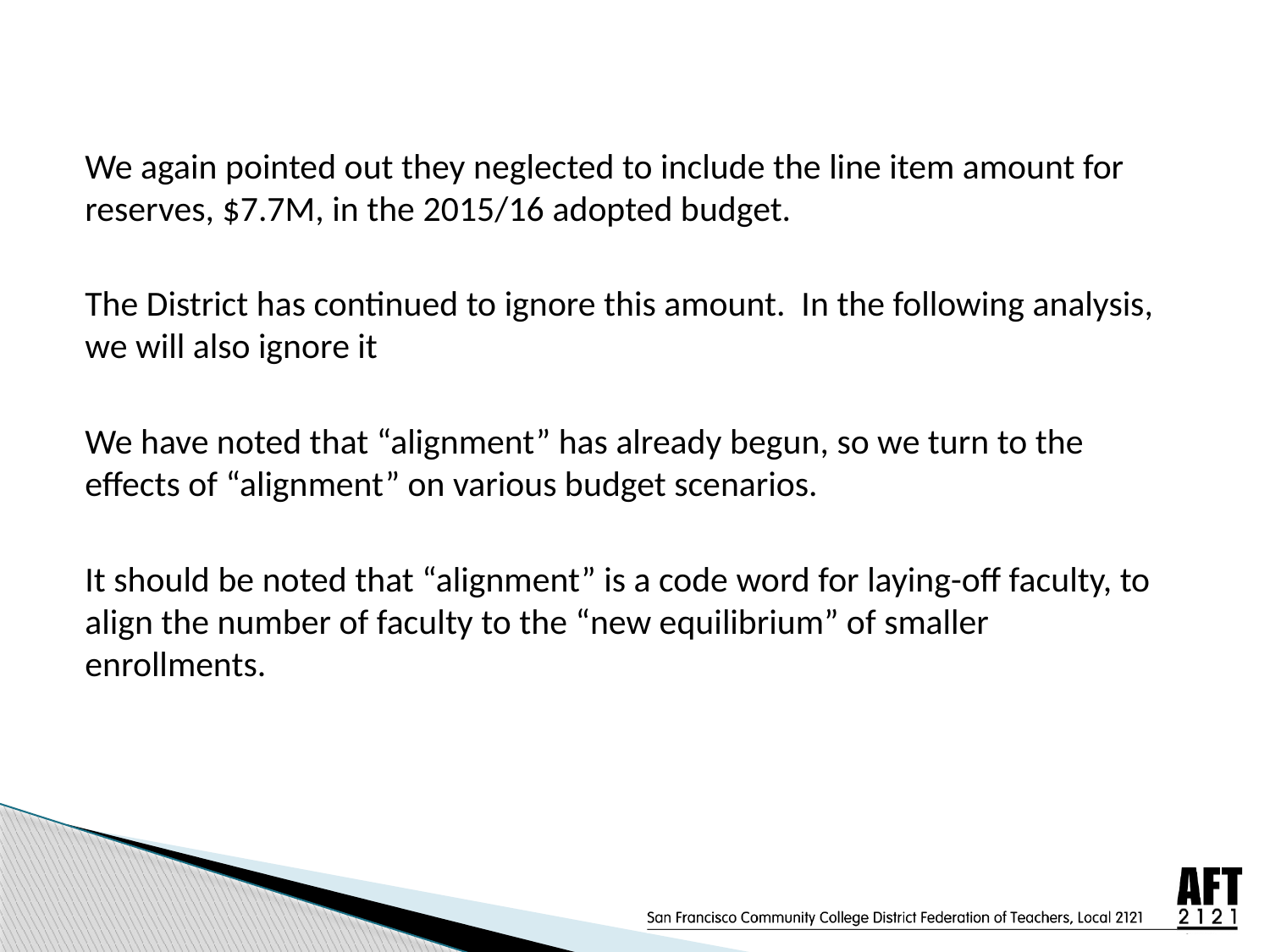

We again pointed out they neglected to include the line item amount for reserves, $7.7M, in the 2015/16 adopted budget.

The District has continued to ignore this amount.  In the following analysis, we will also ignore it

We have noted that “alignment” has already begun, so we turn to the effects of “alignment” on various budget scenarios.

It should be noted that “alignment” is a code word for laying-off faculty, to align the number of faculty to the “new equilibrium” of smaller enrollments.
#